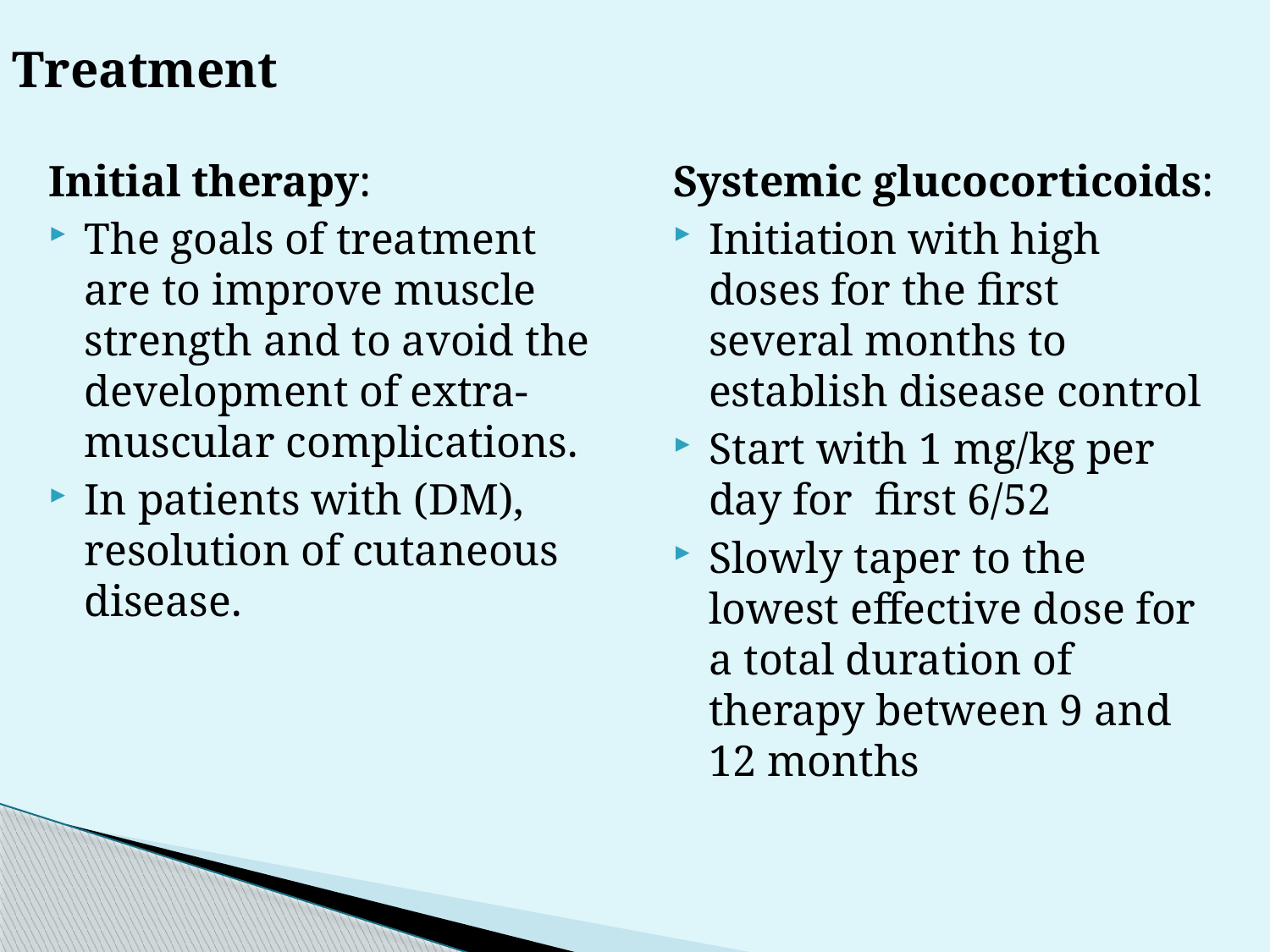

Treatment
Initial therapy:
The goals of treatment are to improve muscle strength and to avoid the development of extra-muscular complications.
In patients with (DM), resolution of cutaneous disease.
Systemic glucocorticoids:
Initiation with high doses for the first several months to establish disease control
Start with 1 mg/kg per day for  first 6/52
Slowly taper to the lowest effective dose for a total duration of therapy between 9 and 12 months